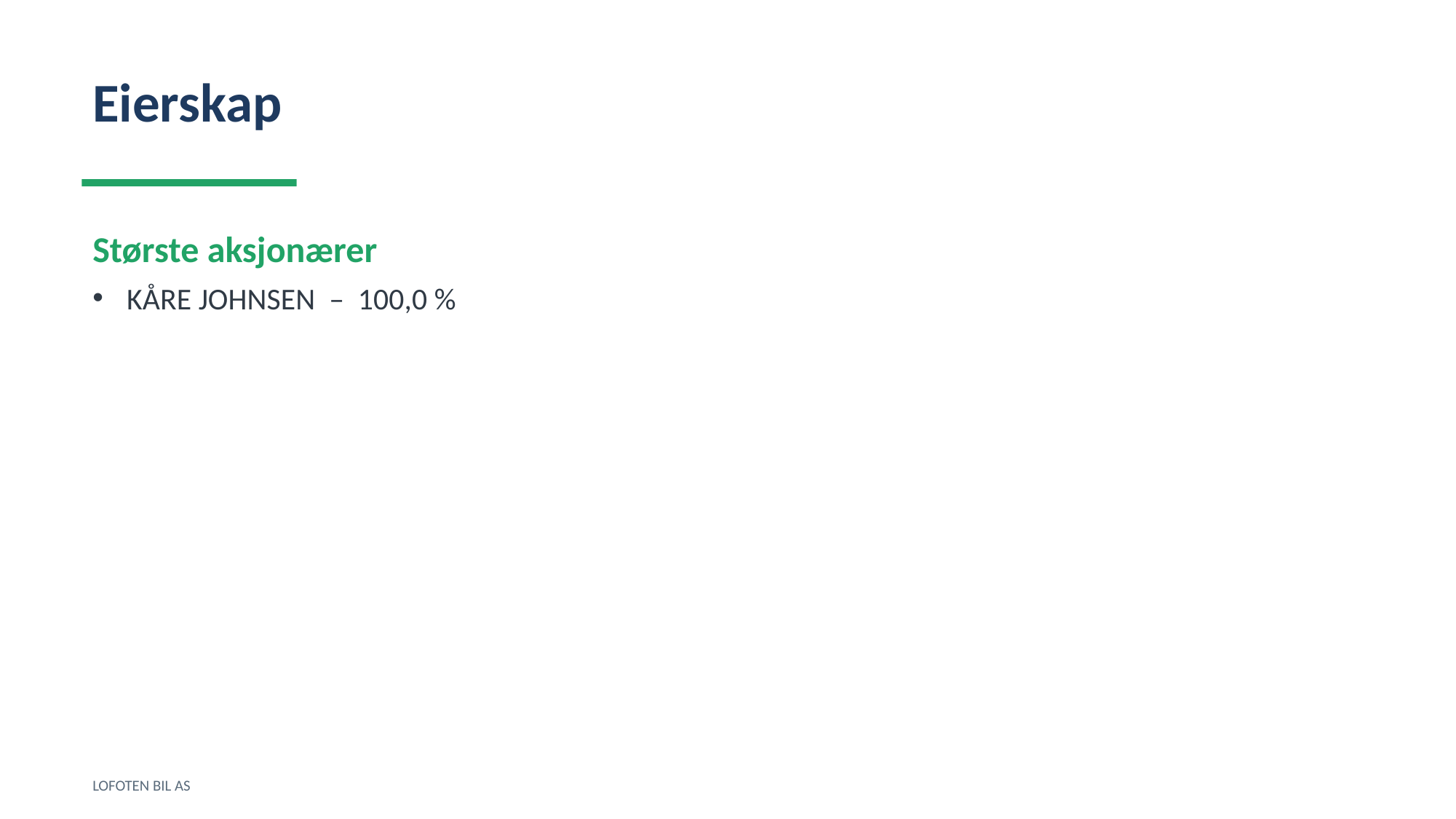

Eierskap

Største aksjonærer
KÅRE JOHNSEN  –  100,0 %
LOFOTEN BIL AS